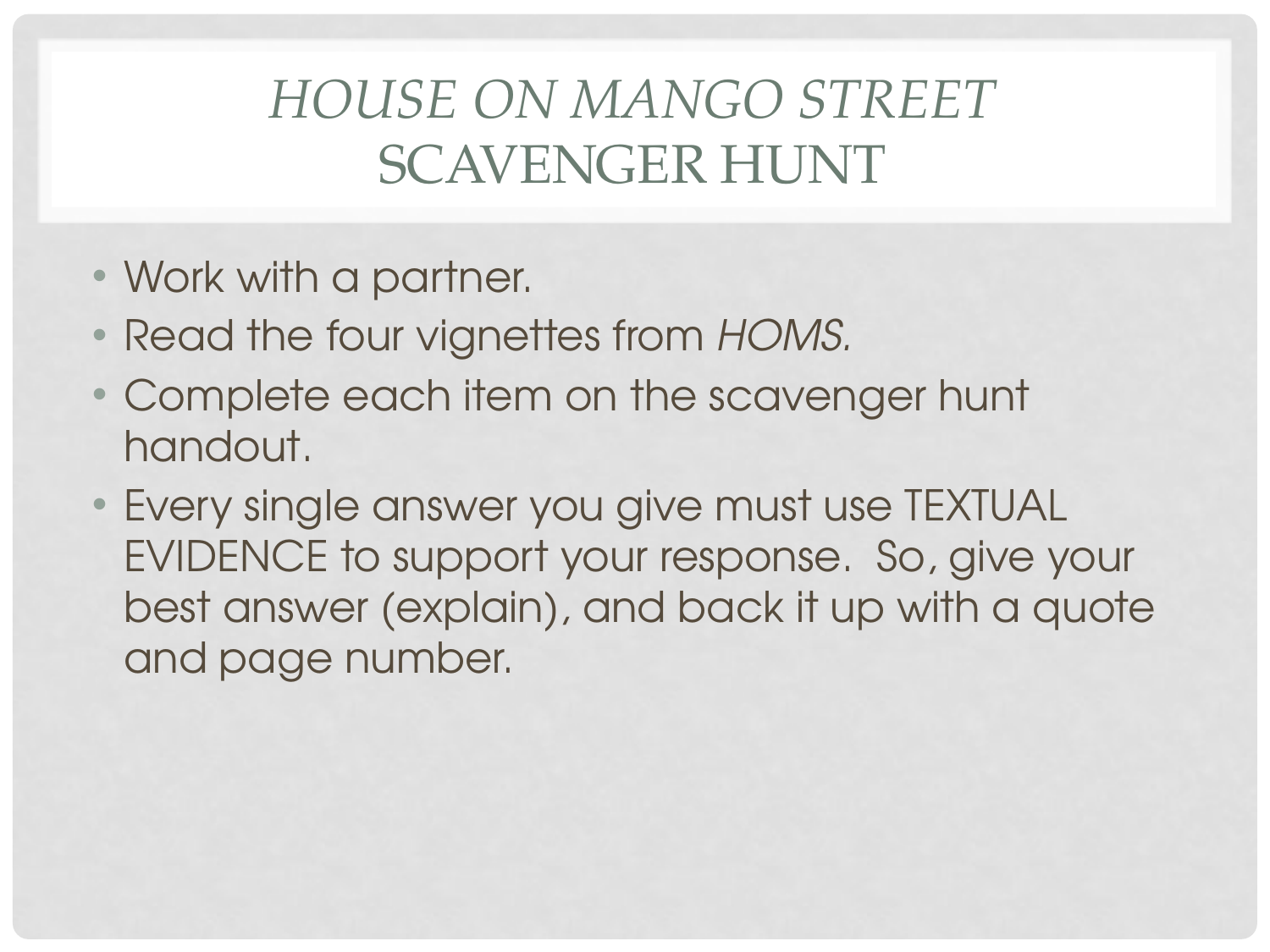

# House on mango street scavenger hunt
Work with a partner.
Read the four vignettes from HOMS.
Complete each item on the scavenger hunt handout.
Every single answer you give must use TEXTUAL EVIDENCE to support your response.  So, give your best answer (explain), and back it up with a quote and page number.